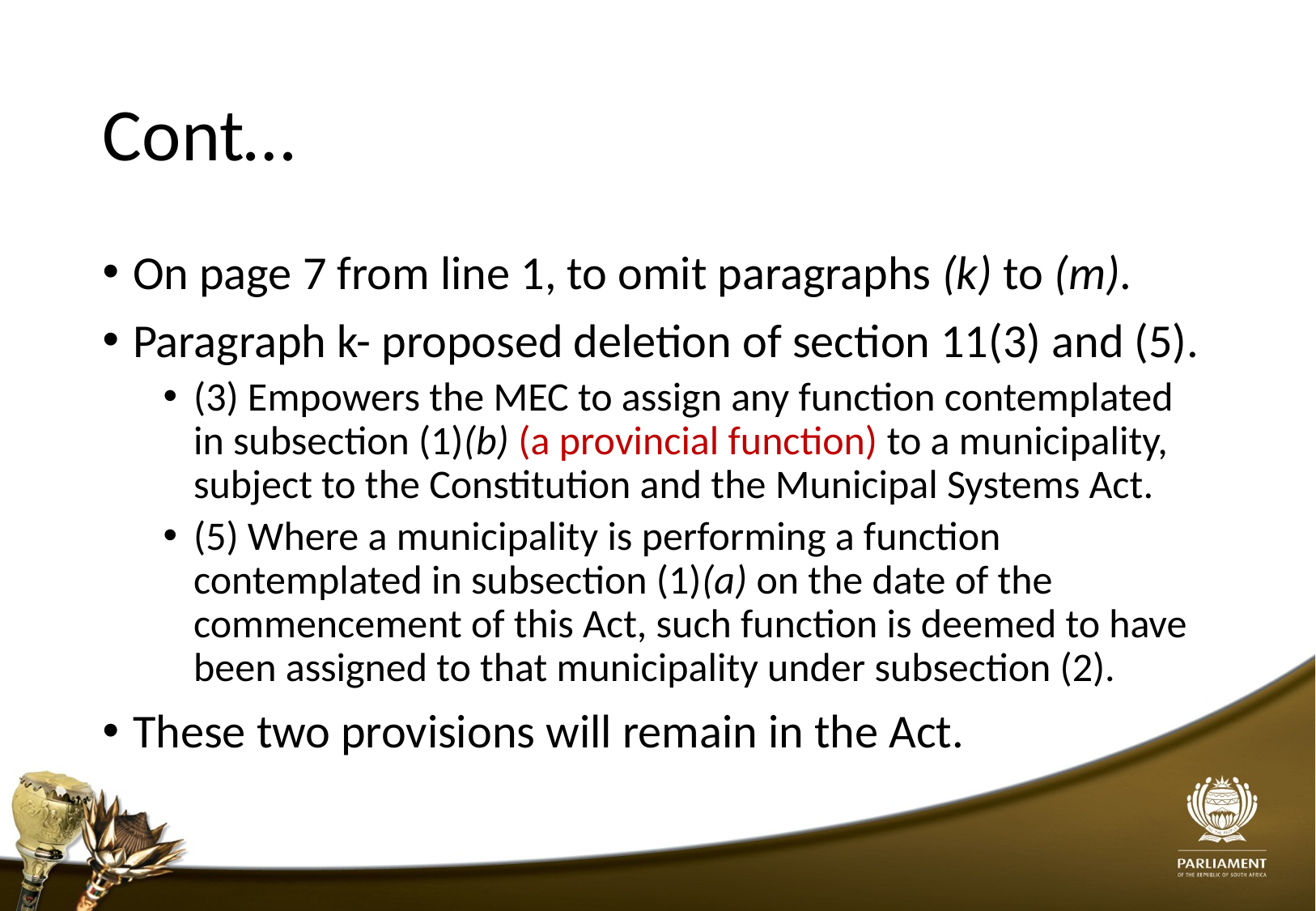

# Cont…
On page 7 from line 1, to omit paragraphs (k) to (m).
Paragraph k- proposed deletion of section 11(3) and (5).
(3) Empowers the MEC to assign any function contemplated in subsection (1)(b) (a provincial function) to a municipality, subject to the Constitution and the Municipal Systems Act.
(5) Where a municipality is performing a function contemplated in subsection (1)(a) on the date of the commencement of this Act, such function is deemed to have been assigned to that municipality under subsection (2).
These two provisions will remain in the Act.